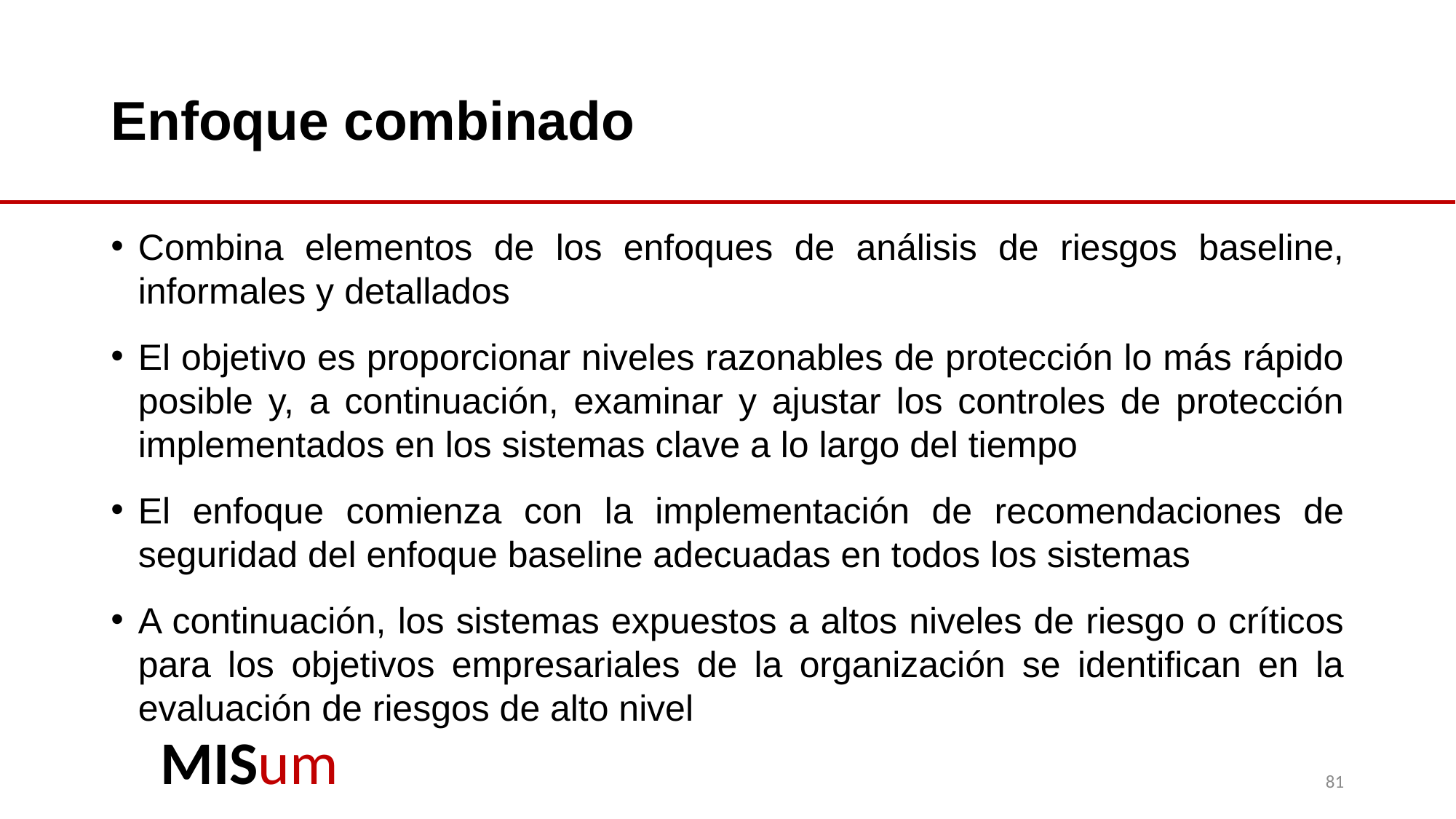

# Enfoque combinado
Combina elementos de los enfoques de análisis de riesgos baseline, informales y detallados
El objetivo es proporcionar niveles razonables de protección lo más rápido posible y, a continuación, examinar y ajustar los controles de protección implementados en los sistemas clave a lo largo del tiempo
El enfoque comienza con la implementación de recomendaciones de seguridad del enfoque baseline adecuadas en todos los sistemas
A continuación, los sistemas expuestos a altos niveles de riesgo o críticos para los objetivos empresariales de la organización se identifican en la evaluación de riesgos de alto nivel

81